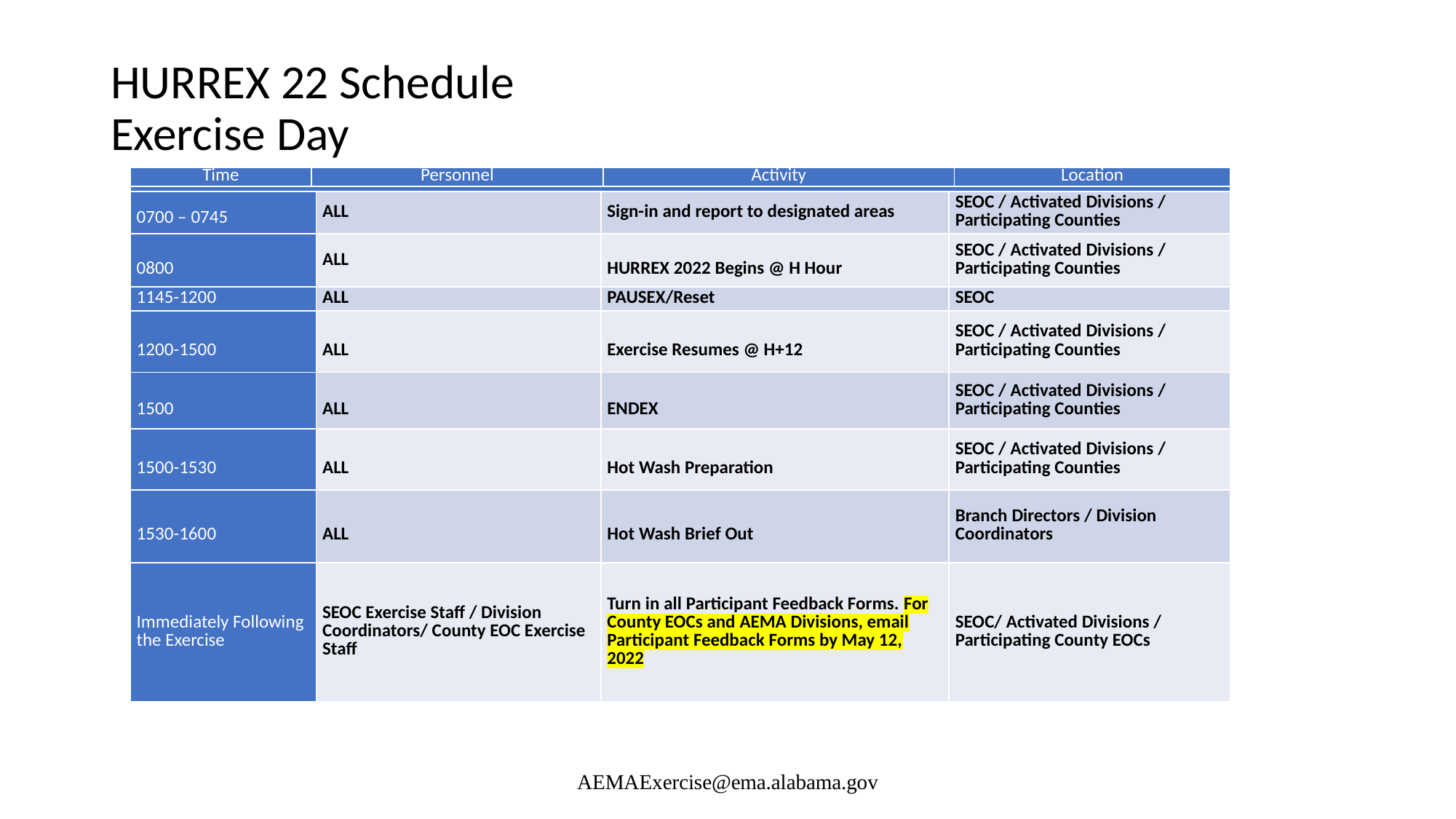

# HURREX 22 Schedule Exercise Day
| May 10, 2022 |  |  |  |
| --- | --- | --- | --- |
| 0700 – 0745 | ALL | Sign-in and report to designated areas | SEOC / Activated Divisions / Participating Counties |
| 0800 | ALL | HURREX 2022 Begins @ H Hour | SEOC / Activated Divisions / Participating Counties |
| 1145-1200 | ALL | PAUSEX/Reset | SEOC |
| 1200-1500 | ALL | Exercise Resumes @ H+12 | SEOC / Activated Divisions / Participating Counties |
| 1500 | ALL | ENDEX | SEOC / Activated Divisions / Participating Counties |
| 1500-1530 | ALL | Hot Wash Preparation | SEOC / Activated Divisions / Participating Counties |
| 1530-1600 | ALL | Hot Wash Brief Out | Branch Directors / Division Coordinators |
| Immediately Following the Exercise | SEOC Exercise Staff / Division Coordinators/ County EOC Exercise Staff | Turn in all Participant Feedback Forms. For County EOCs and AEMA Divisions, email Participant Feedback Forms by May 12, 2022 | SEOC/ Activated Divisions / Participating County EOCs |
| Time | Personnel | Activity | Location |
| --- | --- | --- | --- |
AEMAExercise@ema.alabama.gov